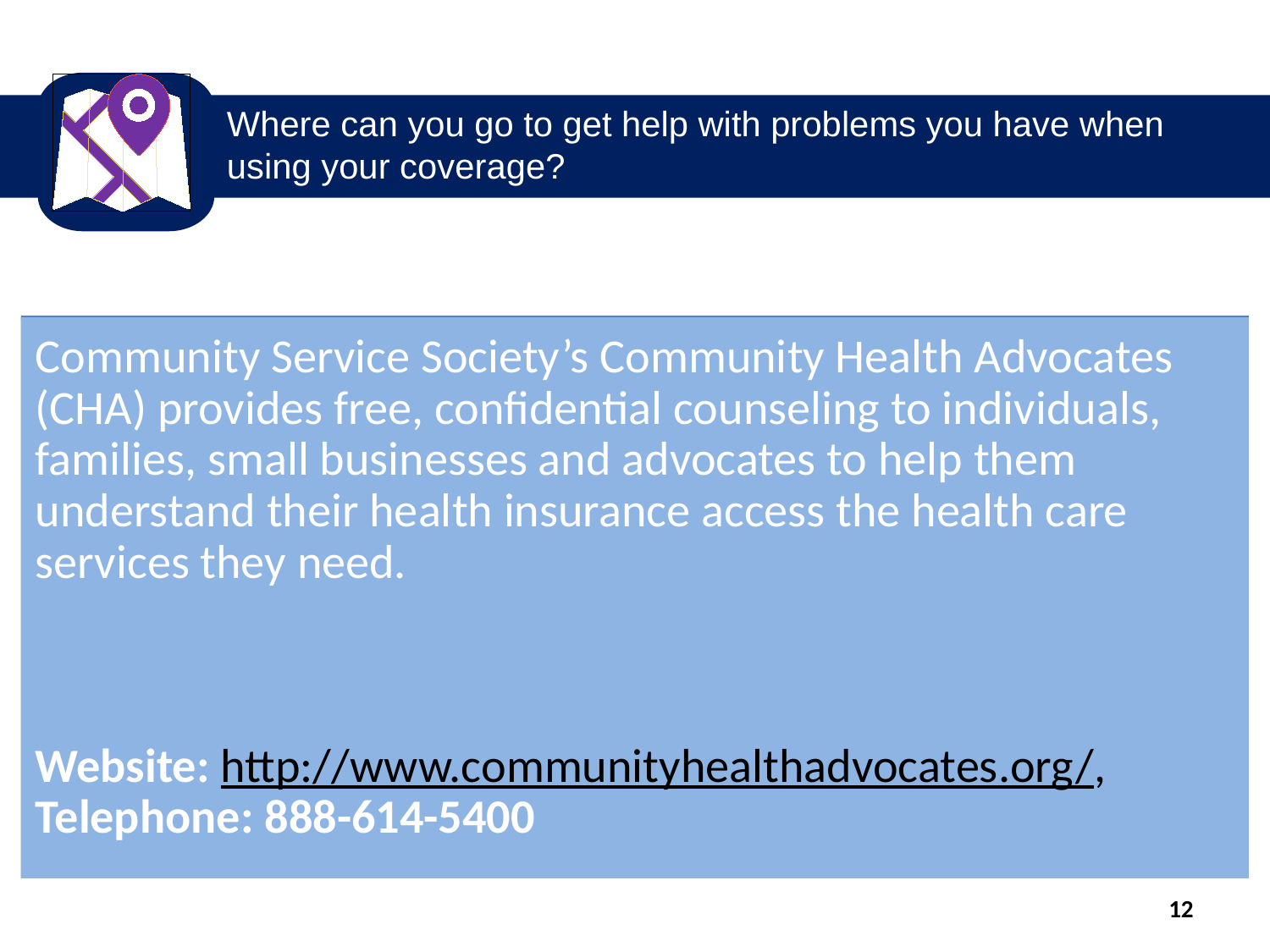

Where can you go to get help with problems you have when using your coverage?

Community Service Society’s Community Health Advocates (CHA) provides free, confidential counseling to individuals, families, small businesses and advocates to help them understand their health insurance access the health care services they need.

Website: http://www.communityhealthadvocates.org/, Telephone: 888-614-5400

12